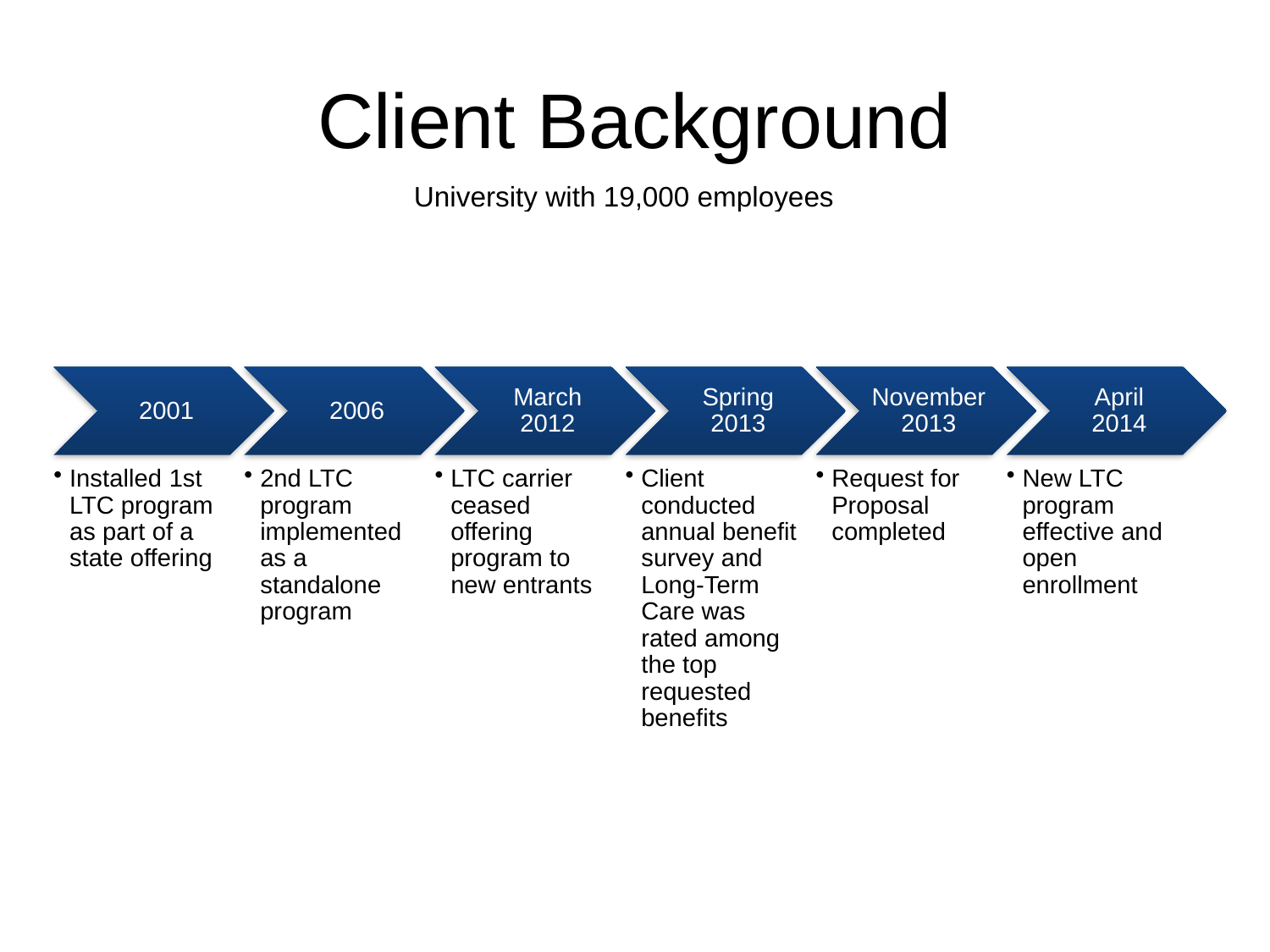

# Client Background
| University with 19,000 employees |
| --- |
2001
Installed 1st LTC program as part of a state offering
2006
2nd LTC program implemented as a standalone program
March 2012
LTC carrier ceased offering program to new entrants
Spring 2013
Client conducted annual benefit survey and Long-Term Care was rated among the top requested benefits
November 2013
Request for Proposal completed
April
2014
New LTC program effective and open enrollment